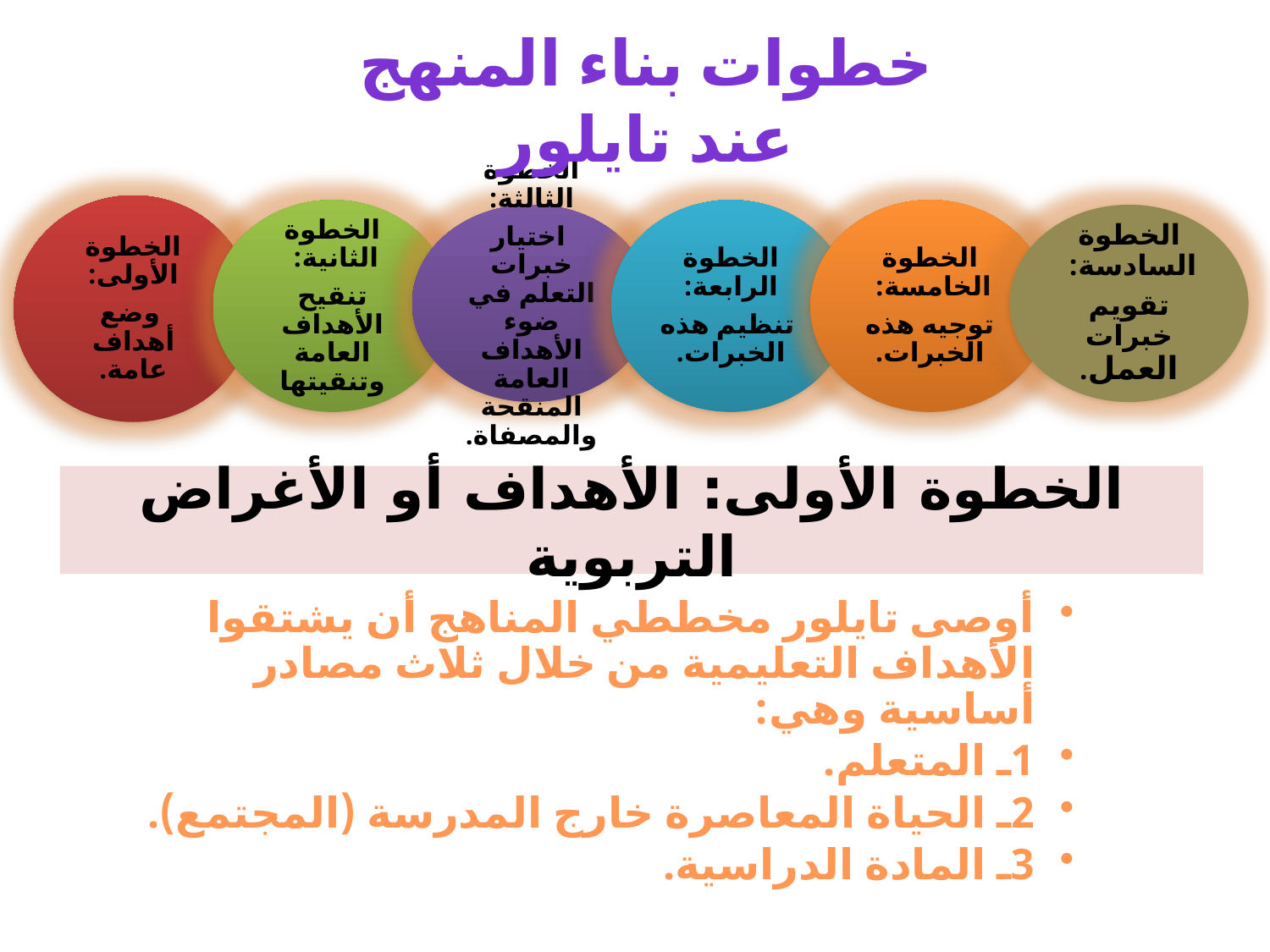

خطوات بناء المنهج عند تايلور

الخطوة الأولى:
 وضع أهداف عامة.

الخطوة الثانية:
تنقيح الأهداف العامة وتنقيتها

الخطوة الرابعة:
 تنظيم هذه الخبرات.

الخطوة الخامسة:
توجيه هذه الخبرات.

الخطوة الثالثة:
 اختيار خبرات التعلم في ضوء الأهداف العامة المنقحة والمصفاة.

الخطوة السادسة:
تقويم خبرات العمل.
# الخطوة الأولى: الأهداف أو الأغراض التربوية
أوصى تايلور مخططي المناهج أن يشتقوا الأهداف التعليمية من خلال ثلاث مصادر أساسية وهي:
1ـ المتعلم.
2ـ الحياة المعاصرة خارج المدرسة (المجتمع).
3ـ المادة الدراسية.